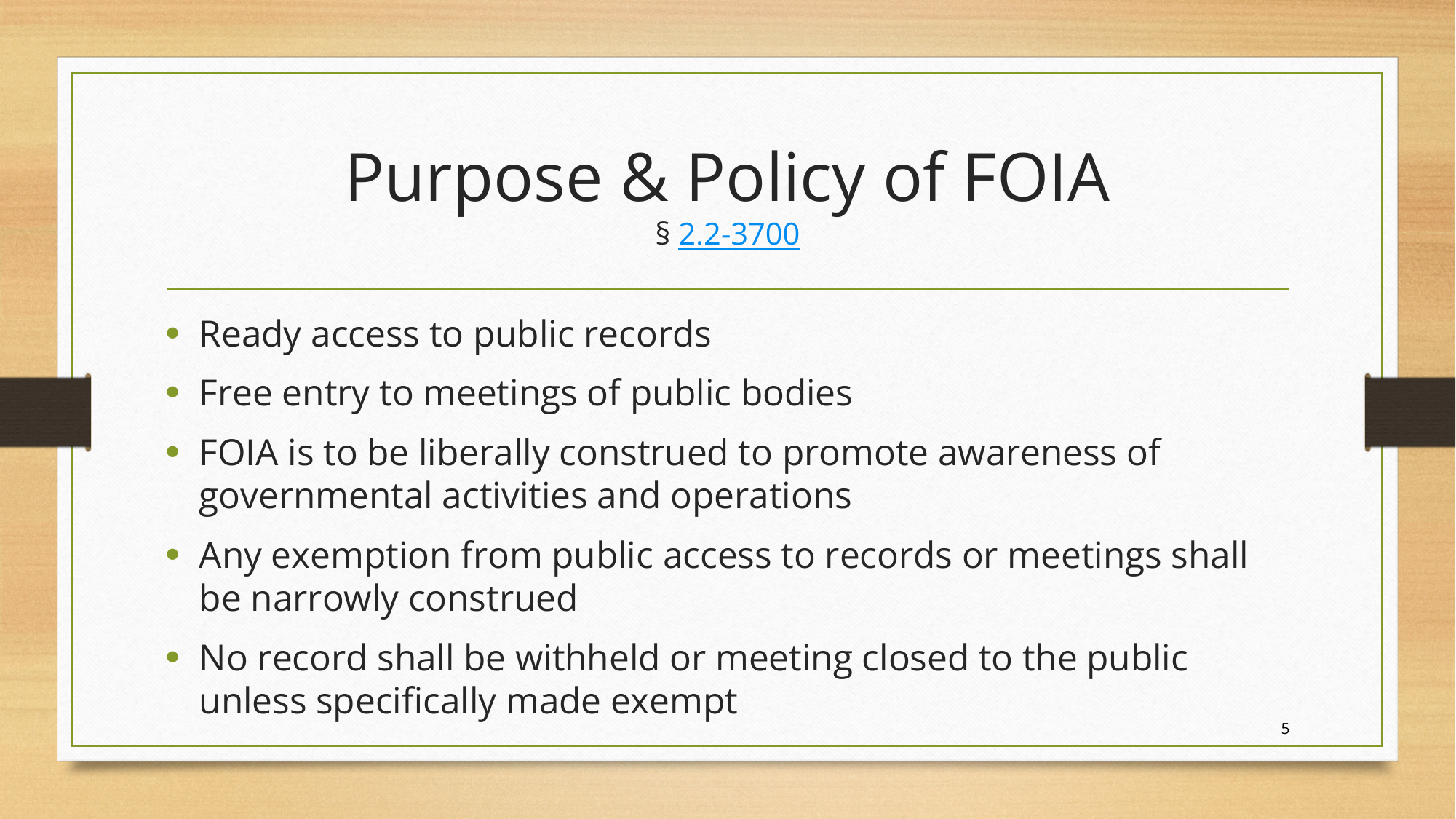

# Purpose & Policy of FOIA § 2.2-3700
Ready access to public records
Free entry to meetings of public bodies
FOIA is to be liberally construed to promote awareness of governmental activities and operations
Any exemption from public access to records or meetings shall be narrowly construed
No record shall be withheld or meeting closed to the public unless specifically made exempt

5